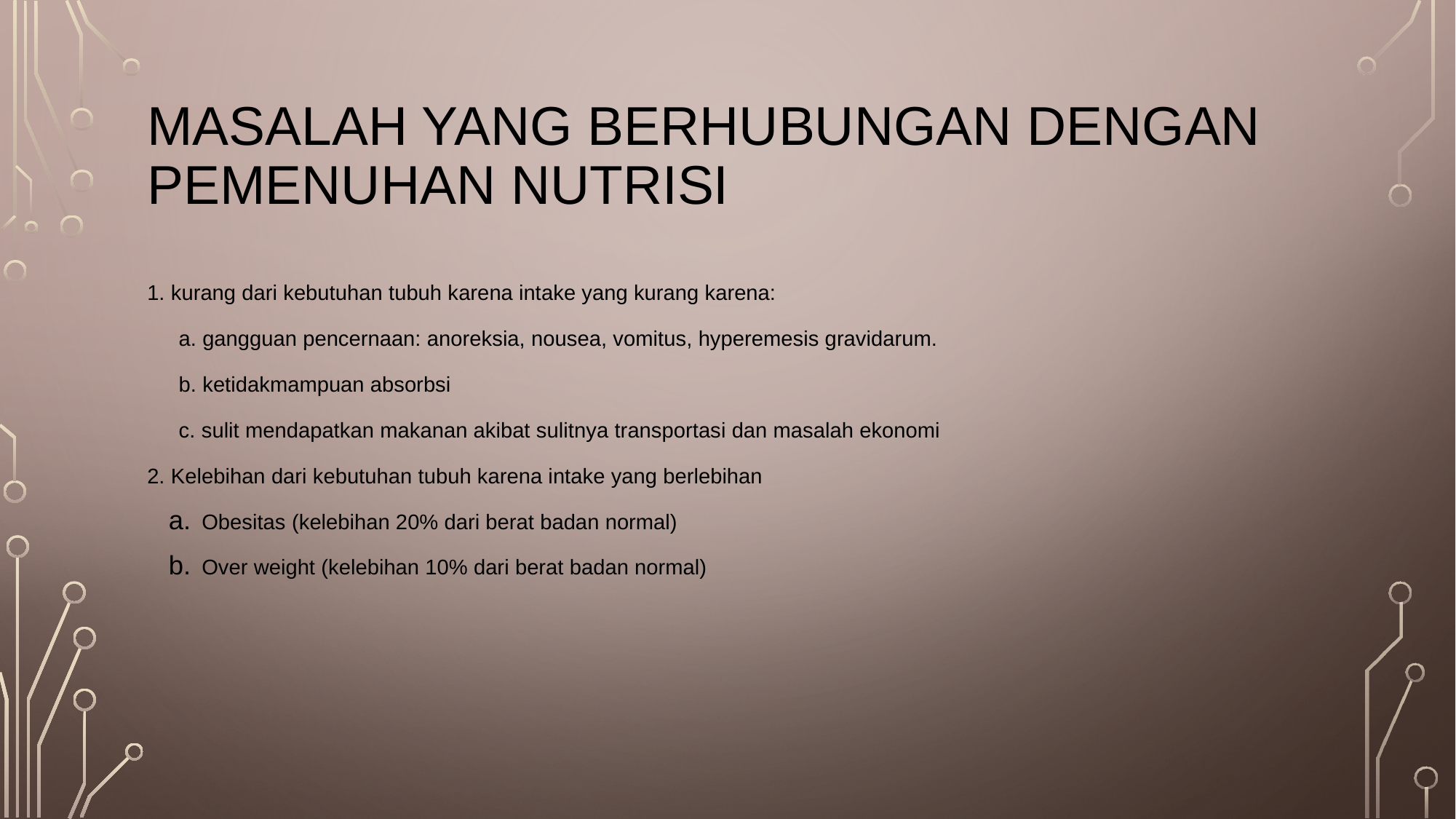

# Masalah yang berhubungan dengan pemenuhan nutrisi
1. kurang dari kebutuhan tubuh karena intake yang kurang karena:
a. gangguan pencernaan: anoreksia, nousea, vomitus, hyperemesis gravidarum.
b. ketidakmampuan absorbsi
c. sulit mendapatkan makanan akibat sulitnya transportasi dan masalah ekonomi
2. Kelebihan dari kebutuhan tubuh karena intake yang berlebihan
Obesitas (kelebihan 20% dari berat badan normal)
Over weight (kelebihan 10% dari berat badan normal)